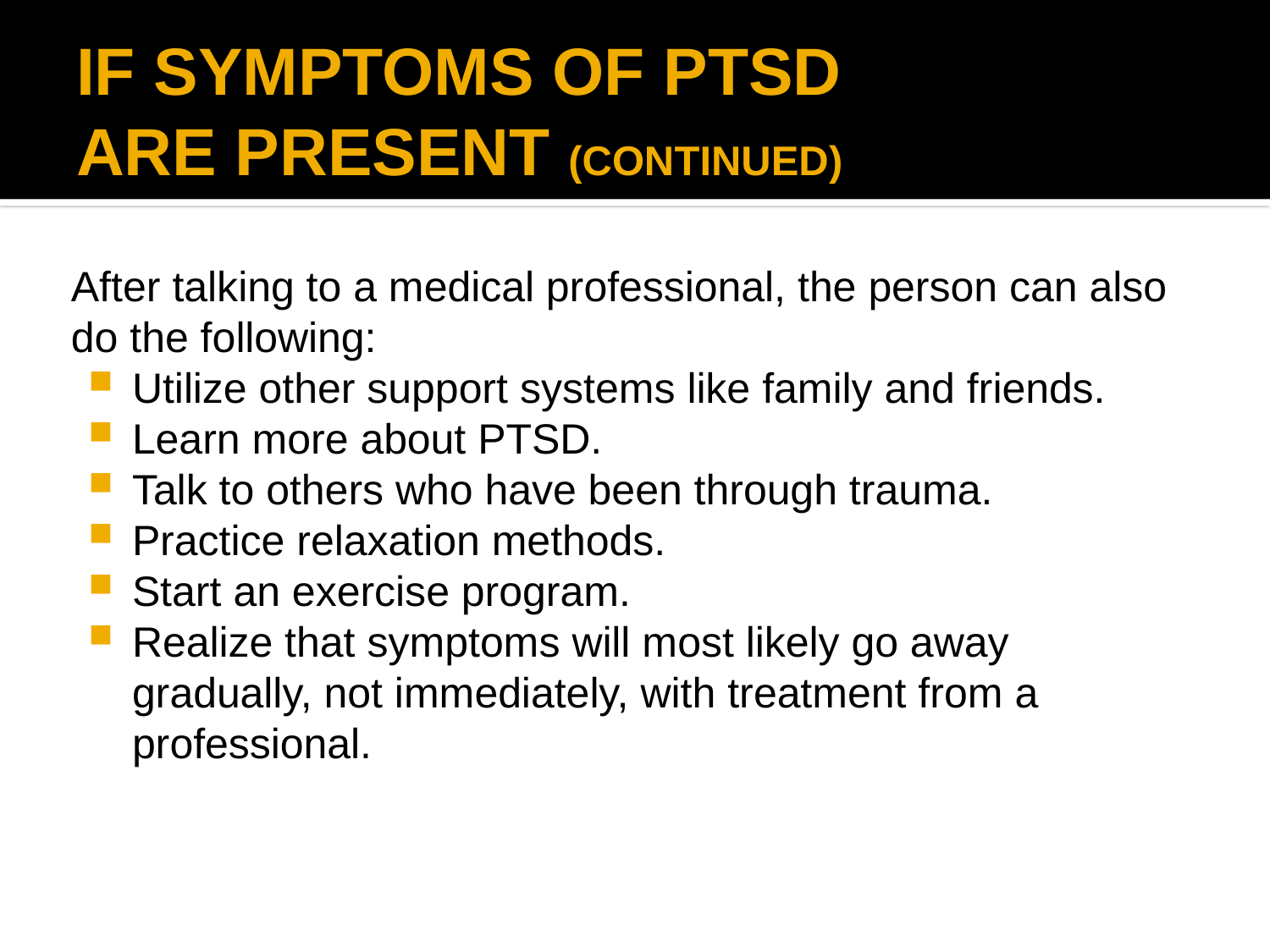

# IF SYMPTOMS OF PTSD ARE PRESENT (CONTINUED)
After talking to a medical professional, the person can also do the following:
Utilize other support systems like family and friends.
Learn more about PTSD.
Talk to others who have been through trauma.
Practice relaxation methods.
Start an exercise program.
Realize that symptoms will most likely go away gradually, not immediately, with treatment from a professional.